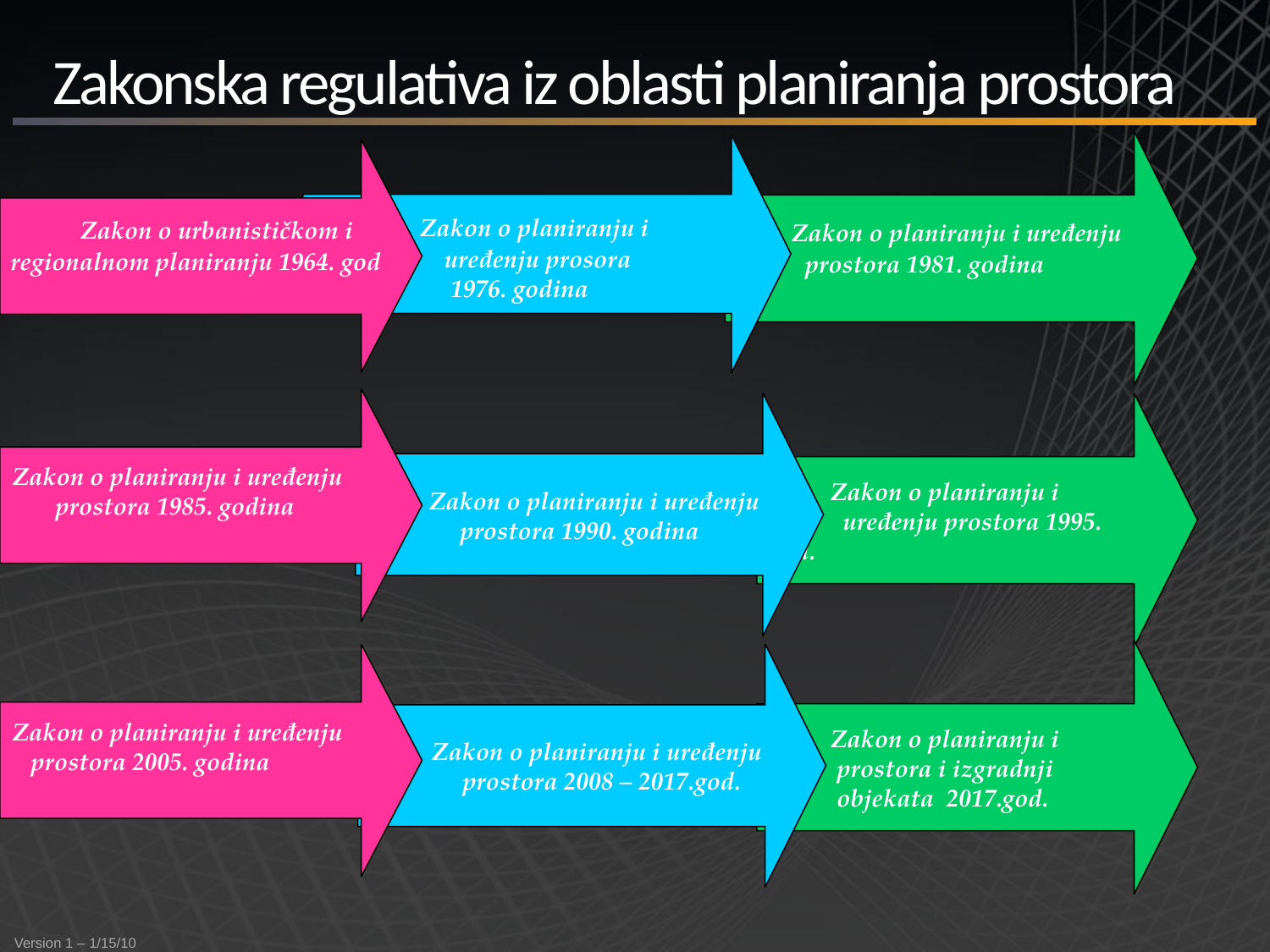

# Zakonska regulativa iz oblasti planiranja prostora
        Zakon o planiranju i uređenju
           prostora 1981. godina

             Zakon o planiranju i
                     uređenju prosora
                      1976. godina
      Zakon o urbanističkom i
regionalnom planiranju 1964. god

Zakon o planiranju i uređenju
       prostora 1985. godina

          Zakon o planiranju i uređenju
               prostora 1990. godina

          Zakon o planiranju i
            uređenju prostora 1995. god.

          Zakon o planiranju i
           prostora i izgradnji
           objekata  2017.god.
Zakon o planiranju i uređenju
   prostora 2005. godina

          Zakon o planiranju i uređenju
               prostora 2008 – 2017.god.